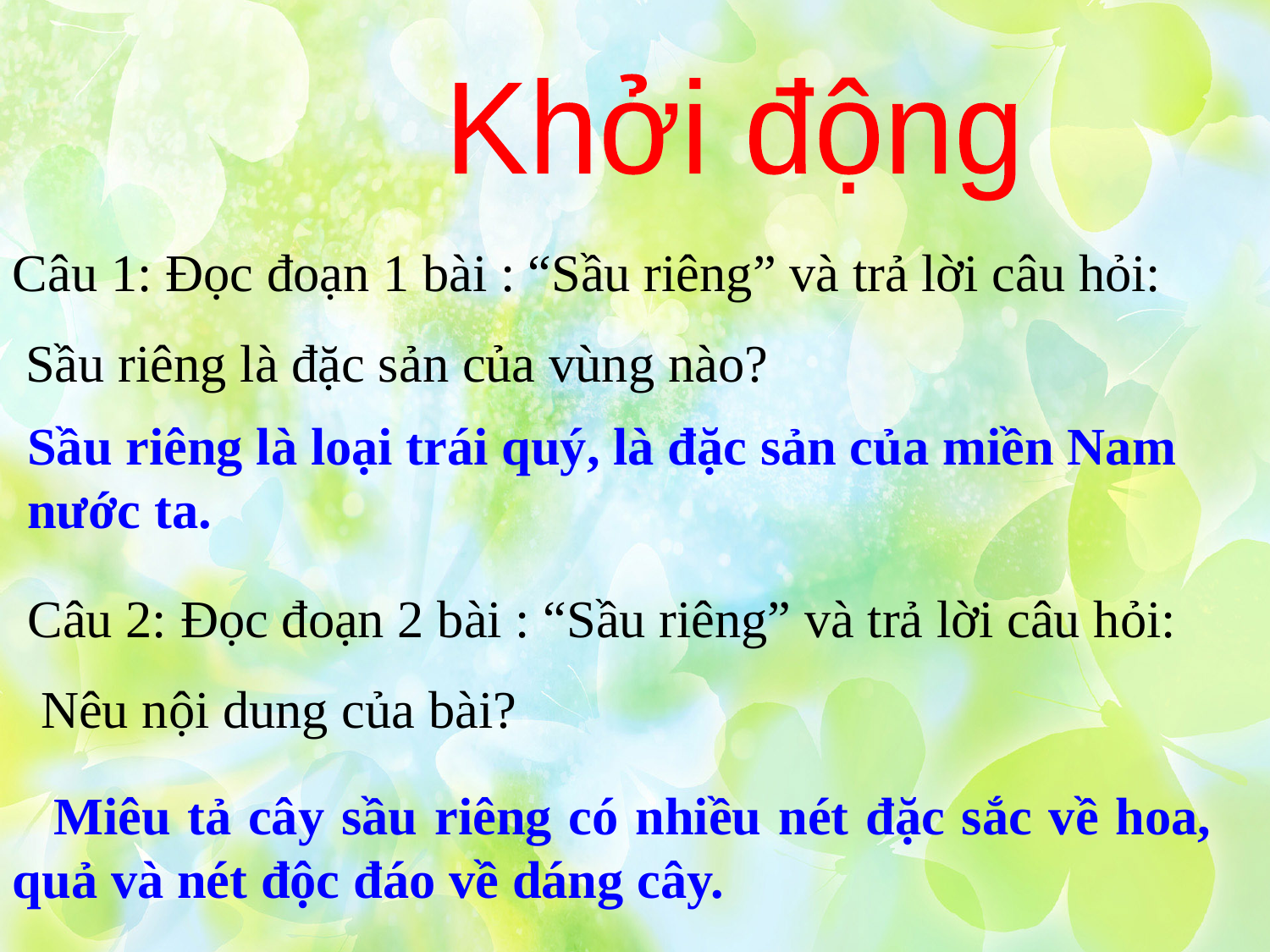

Khởi động
Câu 1: Đọc đoạn 1 bài : “Sầu riêng” và trả lời câu hỏi:
 Sầu riêng là đặc sản của vùng nào?
Sầu riêng là loại trái quý, là đặc sản của miền Nam nước ta.
Câu 2: Đọc đoạn 2 bài : “Sầu riêng” và trả lời câu hỏi:
 Nêu nội dung của bài?
Miêu tả cây sầu riêng có nhiều nét đặc sắc về hoa, quả và nét độc đáo về dáng cây.